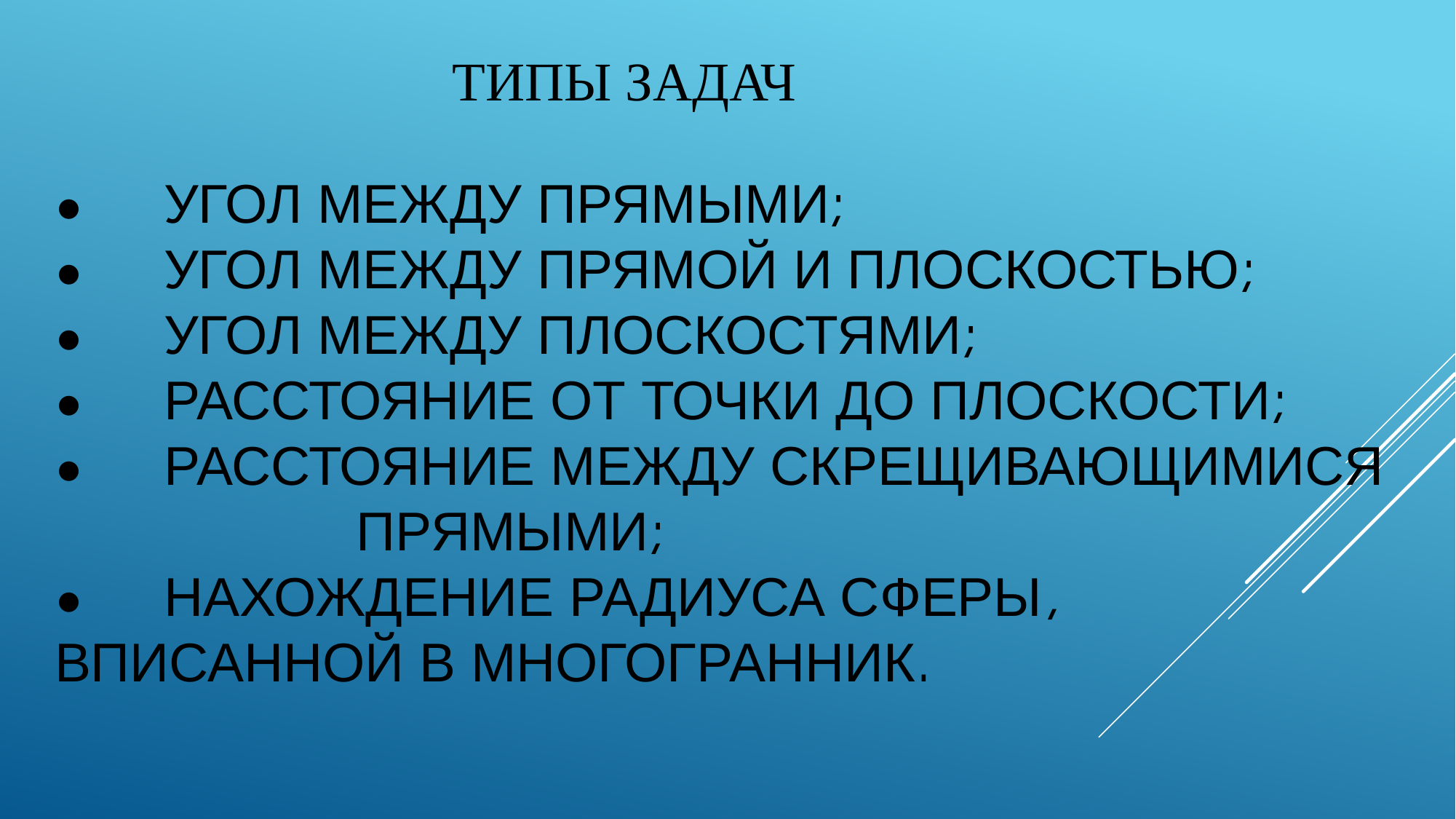

ТИПЫ ЗАДАЧ
# •	УГОЛ МЕЖДУ ПРЯМЫМИ; •	УГОЛ МЕЖДУ ПРЯМОЙ И ПЛОСКОСТЬЮ; •	УГОЛ МЕЖДУ ПЛОСКОСТЯМИ; •	РАССТОЯНИЕ ОТ ТОЧКИ ДО ПЛОСКОСТИ; •	РАССТОЯНИЕ МЕЖДУ СКРЕЩИВАЮЩИМИся                     ПРЯМЫМИ; •	НАХОЖДЕНИЕ РАДИУСА СФЕРЫ, ВПИСАННОЙ В МНОГОГРАННИК.